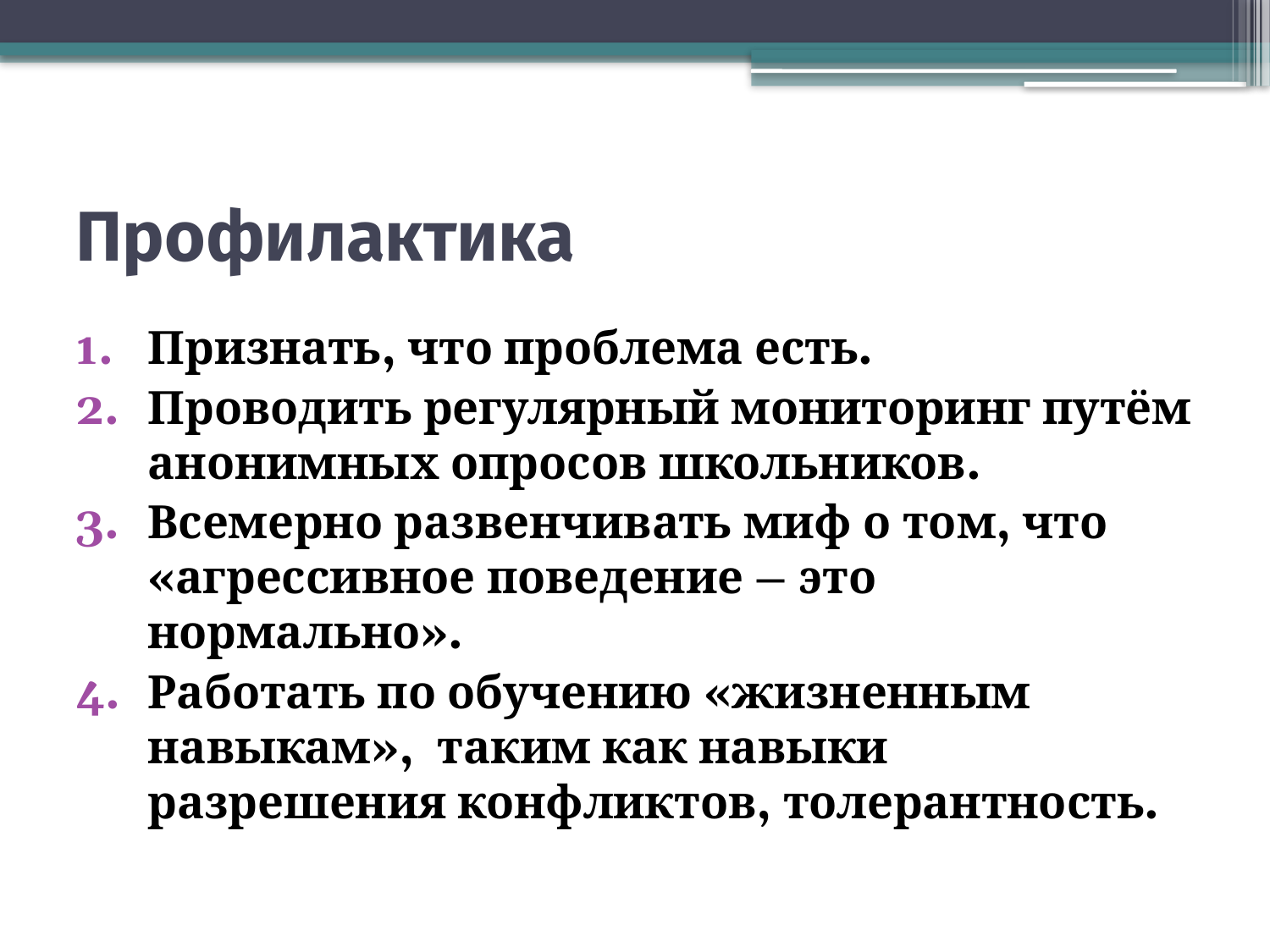

# Профилактика
Признать, что проблема есть.
Проводить регулярный мониторинг путём анонимных опросов школьников.
Всемерно развенчивать миф о том, что «агрессивное поведение – это нормально».
Работать по обучению «жизненным навыкам»,  таким как навыки разрешения конфликтов, толерантность.